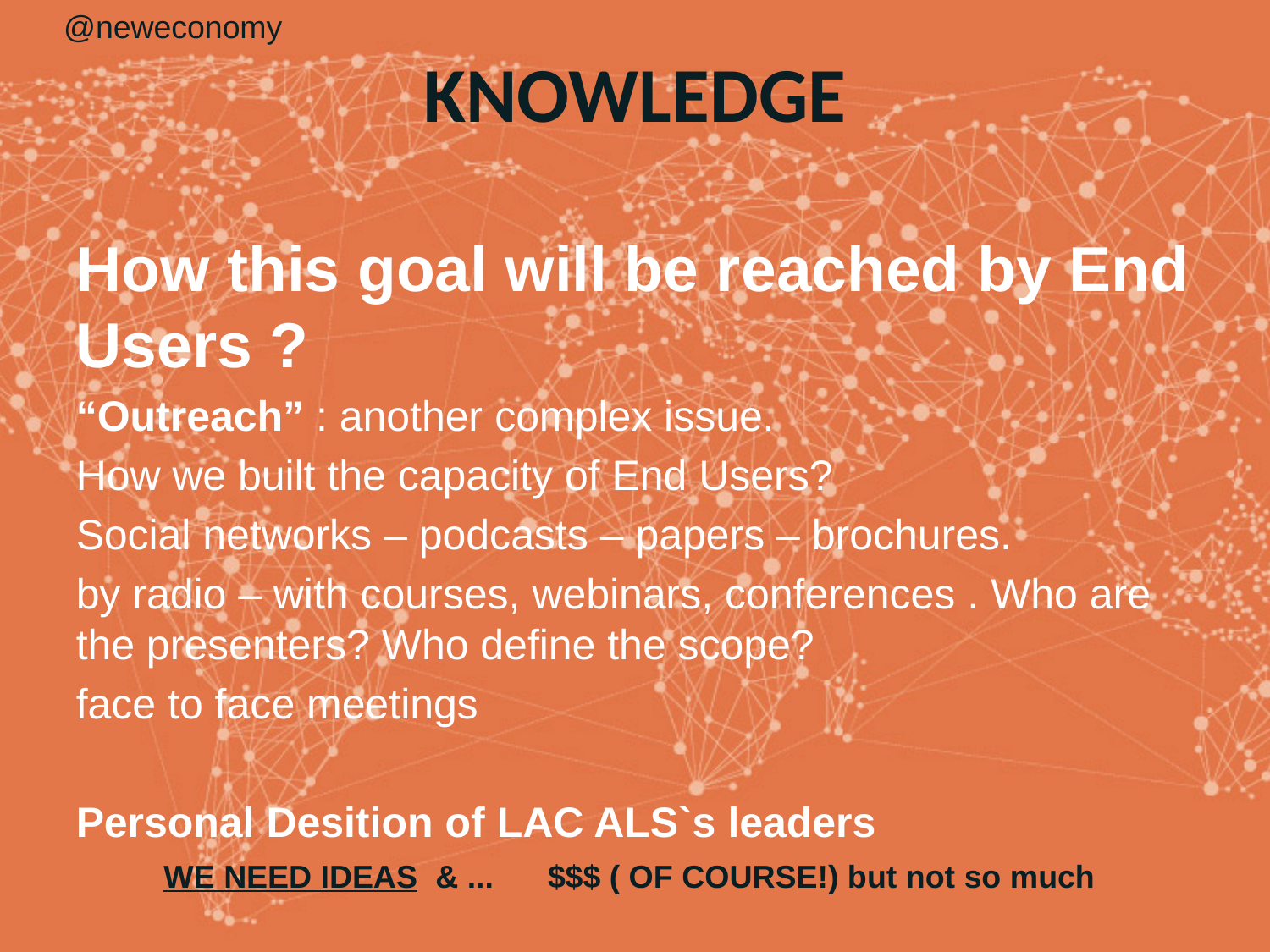

@neweconomy

KNOWLEDGE
How this goal will be reached by End Users ?
“Outreach” : another complex issue.
How we built the capacity of End Users?
Social networks – podcasts – papers – brochures.
by radio – with courses, webinars, conferences . Who are the presenters? Who define the scope?
face to face meetings

Personal Desition of LAC ALS`s leaders

WE NEED IDEAS  & ...
$$$ ( OF COURSE!) but not so much